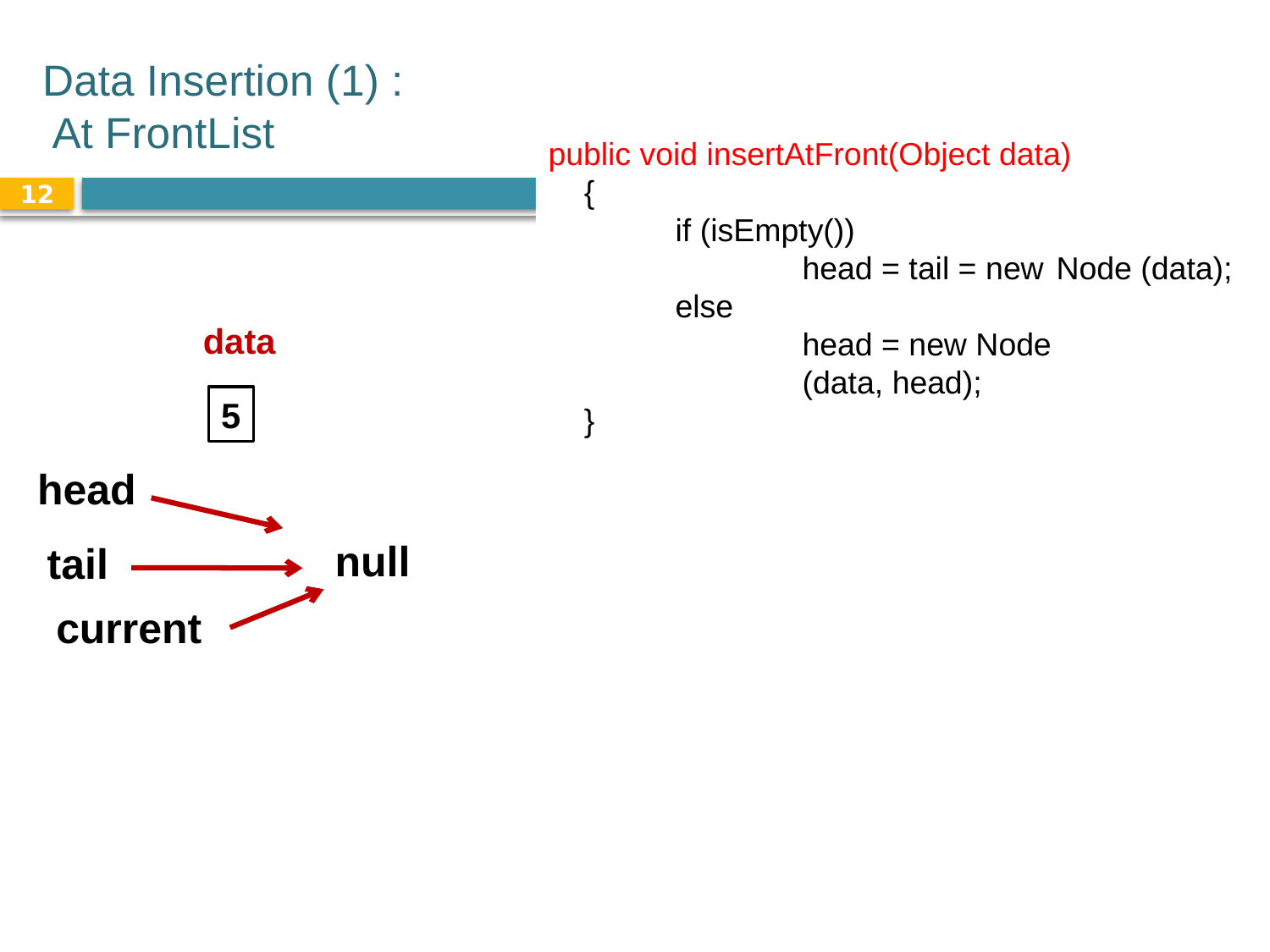

# Data Insertion (1) : At FrontList
public void insertAtFront(Object data)
    {
	if (isEmpty())
        		head = tail = new 	Node (data);
        	else
		head = new Node
		(data, head);
    }
12
data
5
head
null
tail
current
first
null
last
current